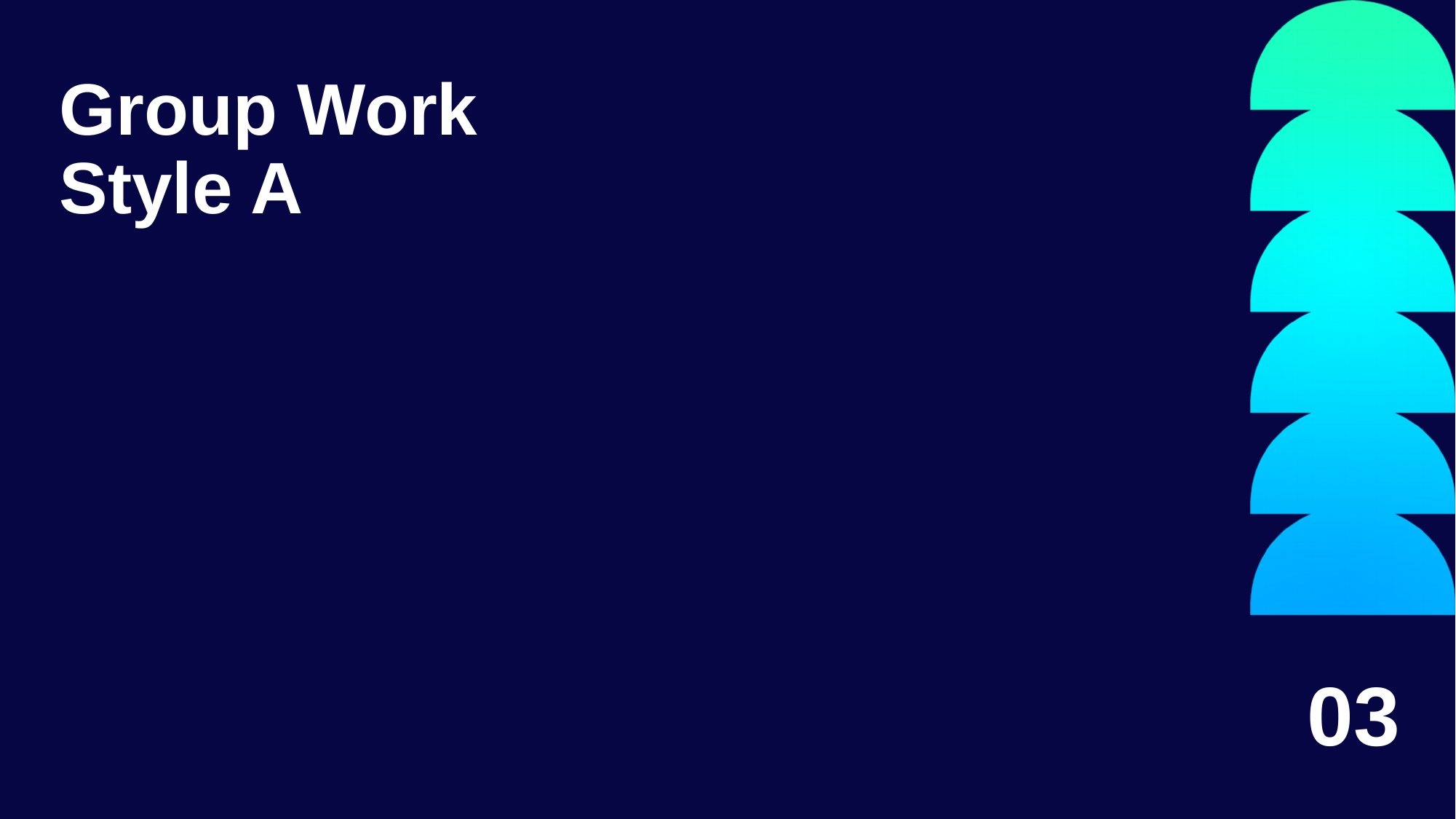

Style A Title 14
Group Work  Style A

03